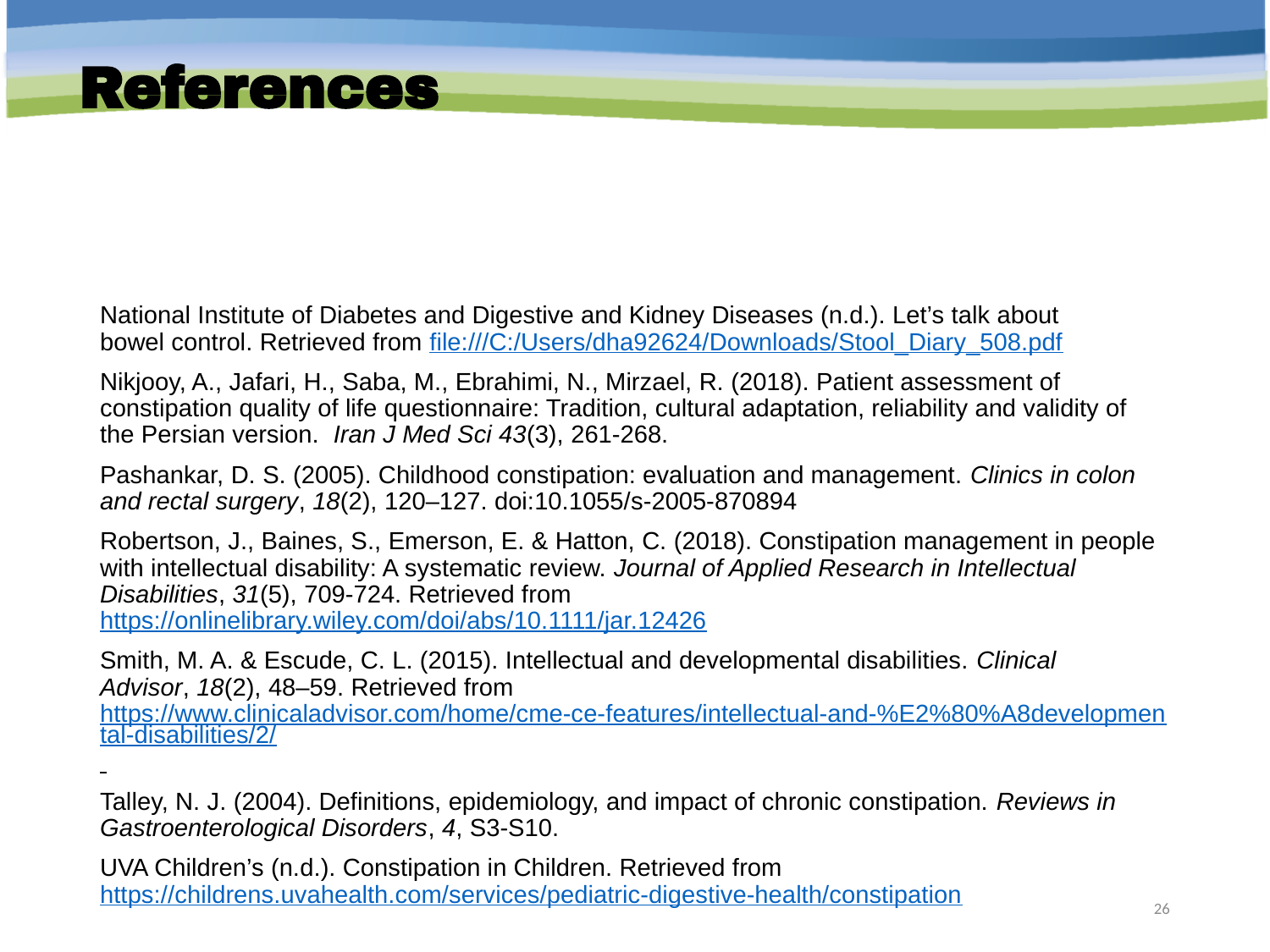

# References

National Institute of Diabetes and Digestive and Kidney Diseases (n.d.). Let’s talk about bowel control. Retrieved from file:///C:/Users/dha92624/Downloads/Stool_Diary_508.pdf
Nikjooy, A., Jafari, H., Saba, M., Ebrahimi, N., Mirzael, R. (2018). Patient assessment of constipation quality of life questionnaire: Tradition, cultural adaptation, reliability and validity of the Persian version.  Iran J Med Sci 43(3), 261-268.
Pashankar, D. S. (2005). Childhood constipation: evaluation and management. Clinics in colon and rectal surgery, 18(2), 120–127. doi:10.1055/s-2005-870894
Robertson, J., Baines, S., Emerson, E. & Hatton, C. (2018). Constipation management in people with intellectual disability: A systematic review. Journal of Applied Research in Intellectual Disabilities, 31(5), 709-724. Retrieved from https://onlinelibrary.wiley.com/doi/abs/10.1111/jar.12426
Smith, M. A. & Escude, C. L. (2015). Intellectual and developmental disabilities. Clinical Advisor, 18(2), 48–59. Retrieved from  https://www.clinicaladvisor.com/home/cme-ce-features/intellectual-and-%E2%80%A8developmental-disabilities/2/
Talley, N. J. (2004). Definitions, epidemiology, and impact of chronic constipation. Reviews in Gastroenterological Disorders, 4, S3-S10.
UVA Children’s (n.d.). Constipation in Children. Retrieved from https://childrens.uvahealth.com/services/pediatric-digestive-health/constipation
26